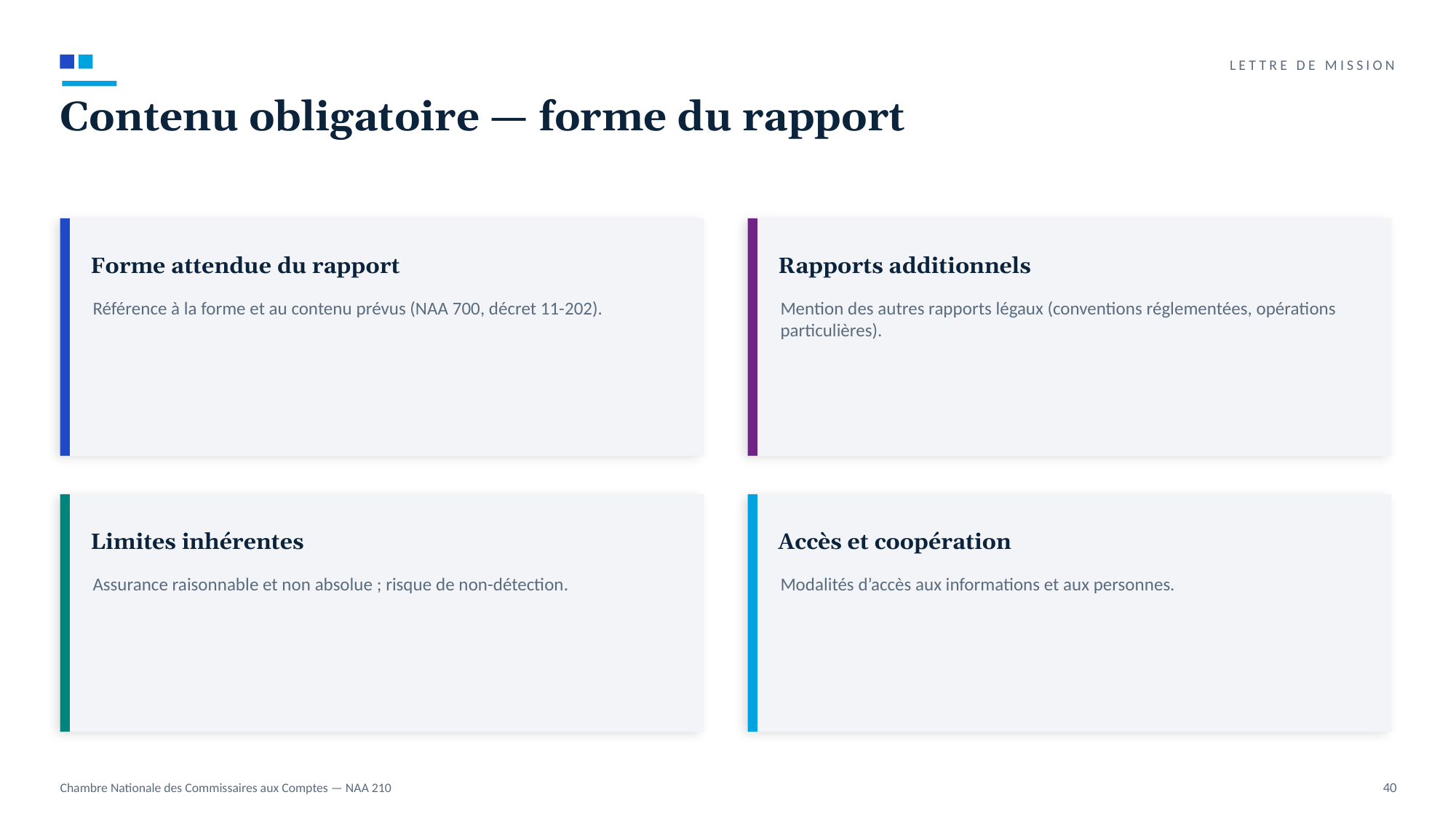

LETTRE DE MISSION

Contenu obligatoire — forme du rapport

Forme attendue du rapport
Rapports additionnels
Référence à la forme et au contenu prévus (NAA 700, décret 11-202).
Mention des autres rapports légaux (conventions réglementées, opérations particulières).

Limites inhérentes
Accès et coopération
Assurance raisonnable et non absolue ; risque de non-détection.
Modalités d’accès aux informations et aux personnes.
Chambre Nationale des Commissaires aux Comptes — NAA 210
40